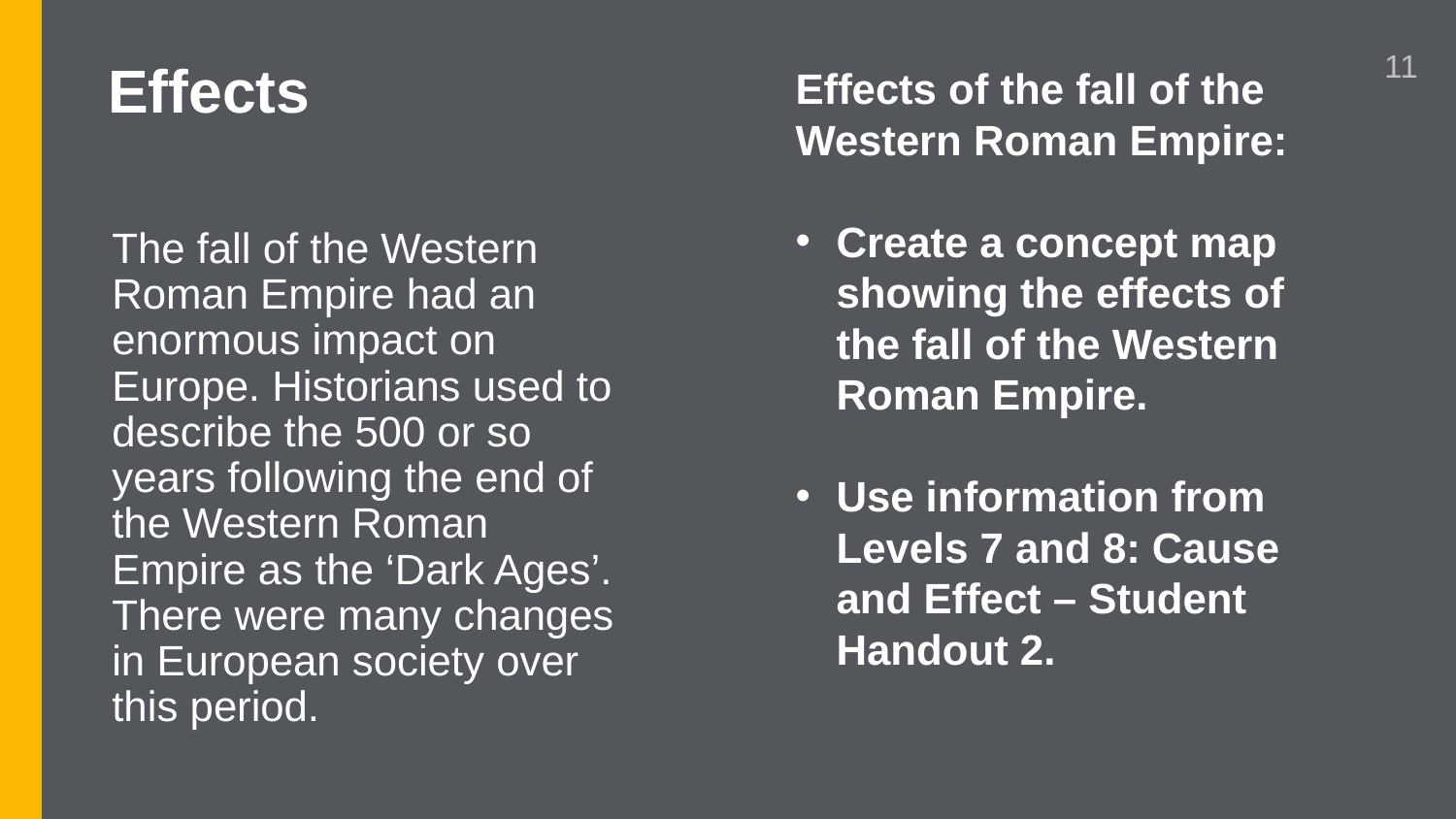

11
Effects
Effects of the fall of the Western Roman Empire:

Create a concept map showing the effects of the fall of the Western Roman Empire.

Use information from Levels 7 and 8: Cause and Effect – Student Handout 2.
# The fall of the Western Roman Empire had an enormous impact on Europe. Historians used to describe the 500 or so years following the end of the Western Roman Empire as the ‘Dark Ages’. There were many changes in European society over this period.